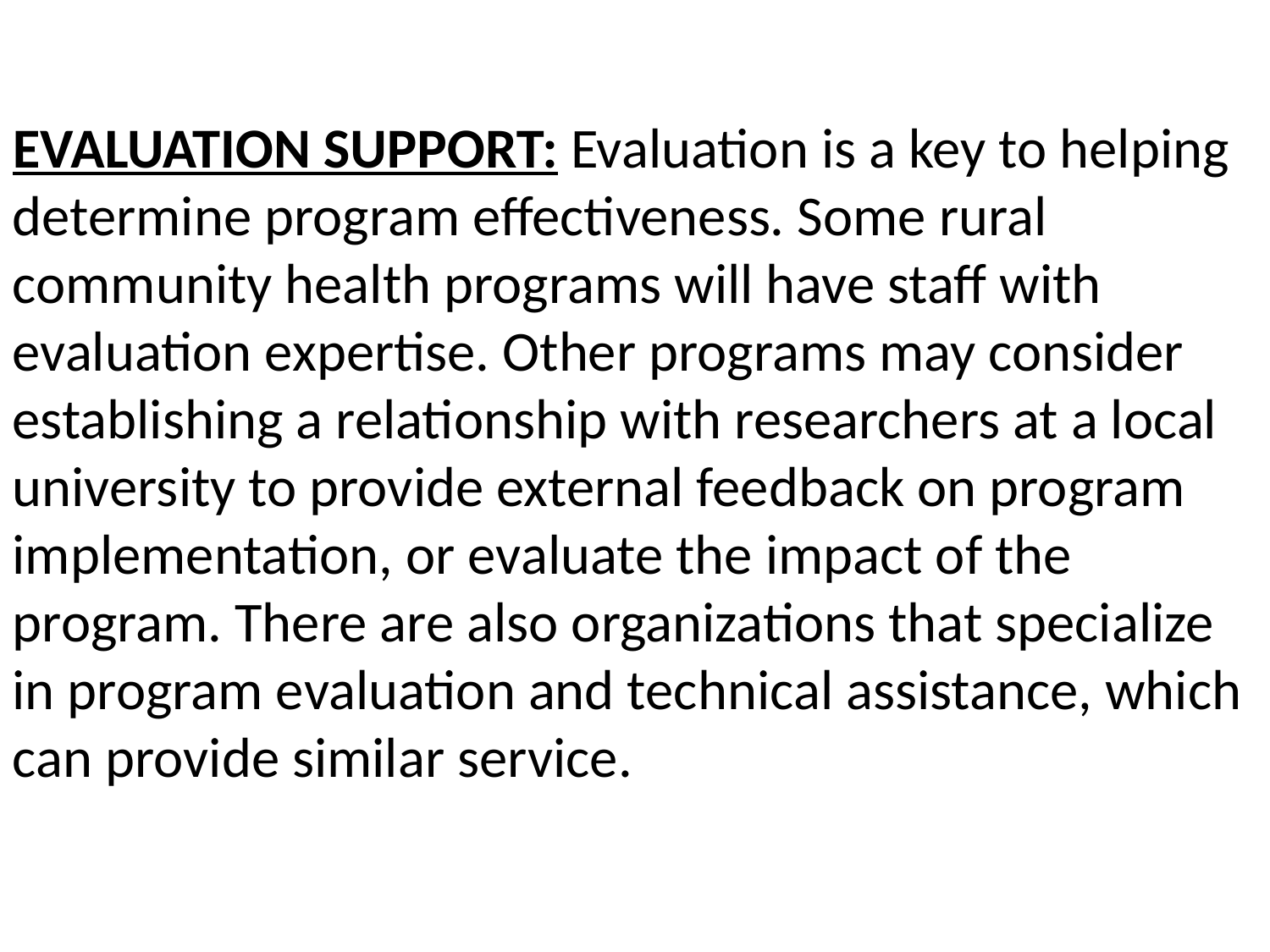

EVALUATION SUPPORT: Evaluation is a key to helping determine program effectiveness. Some rural community health programs will have staff with evaluation expertise. Other programs may consider establishing a relationship with researchers at a local university to provide external feedback on program implementation, or evaluate the impact of the program. There are also organizations that specialize in program evaluation and technical assistance, which can provide similar service.